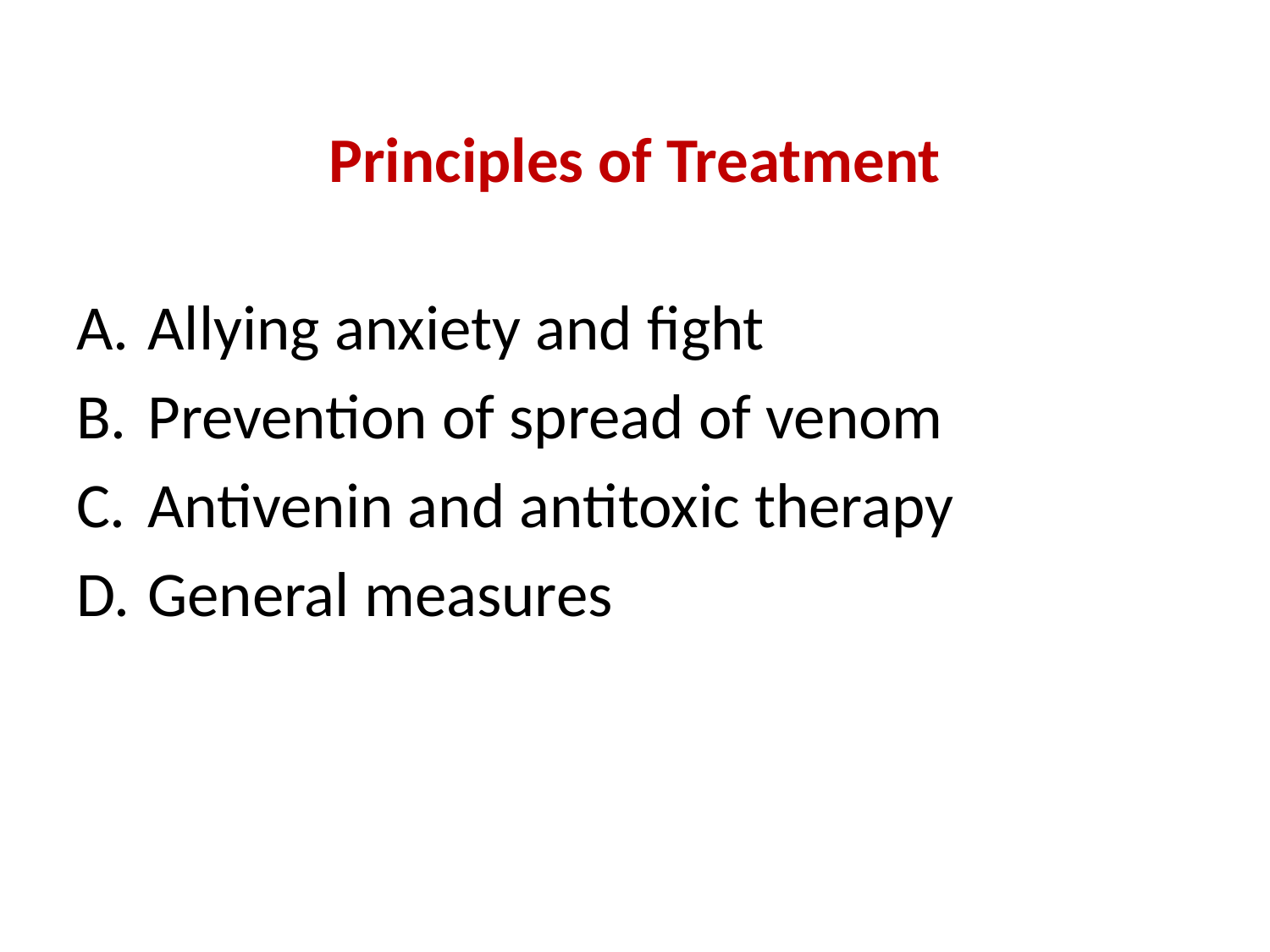

Principles of Treatment

Allying anxiety and fight
Prevention of spread of venom
Antivenin and antitoxic therapy
General measures